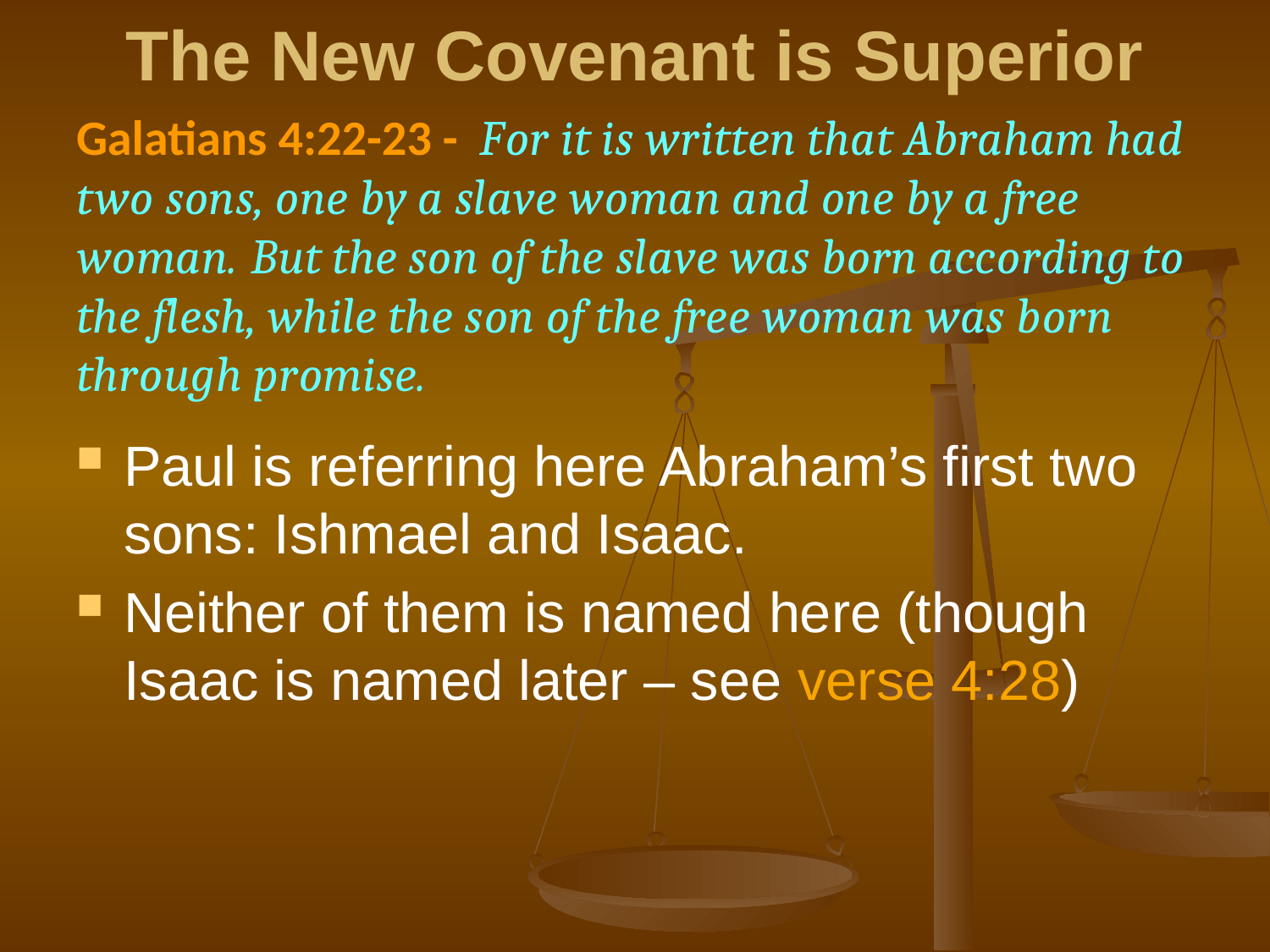

The New Covenant is Superior
# Galatians 4:22-23 -  For it is written that Abraham had two sons, one by a slave woman and one by a free woman. But the son of the slave was born according to the flesh, while the son of the free woman was born through promise.
Paul is referring here Abraham’s first two sons: Ishmael and Isaac.
Neither of them is named here (though Isaac is named later – see verse 4:28)